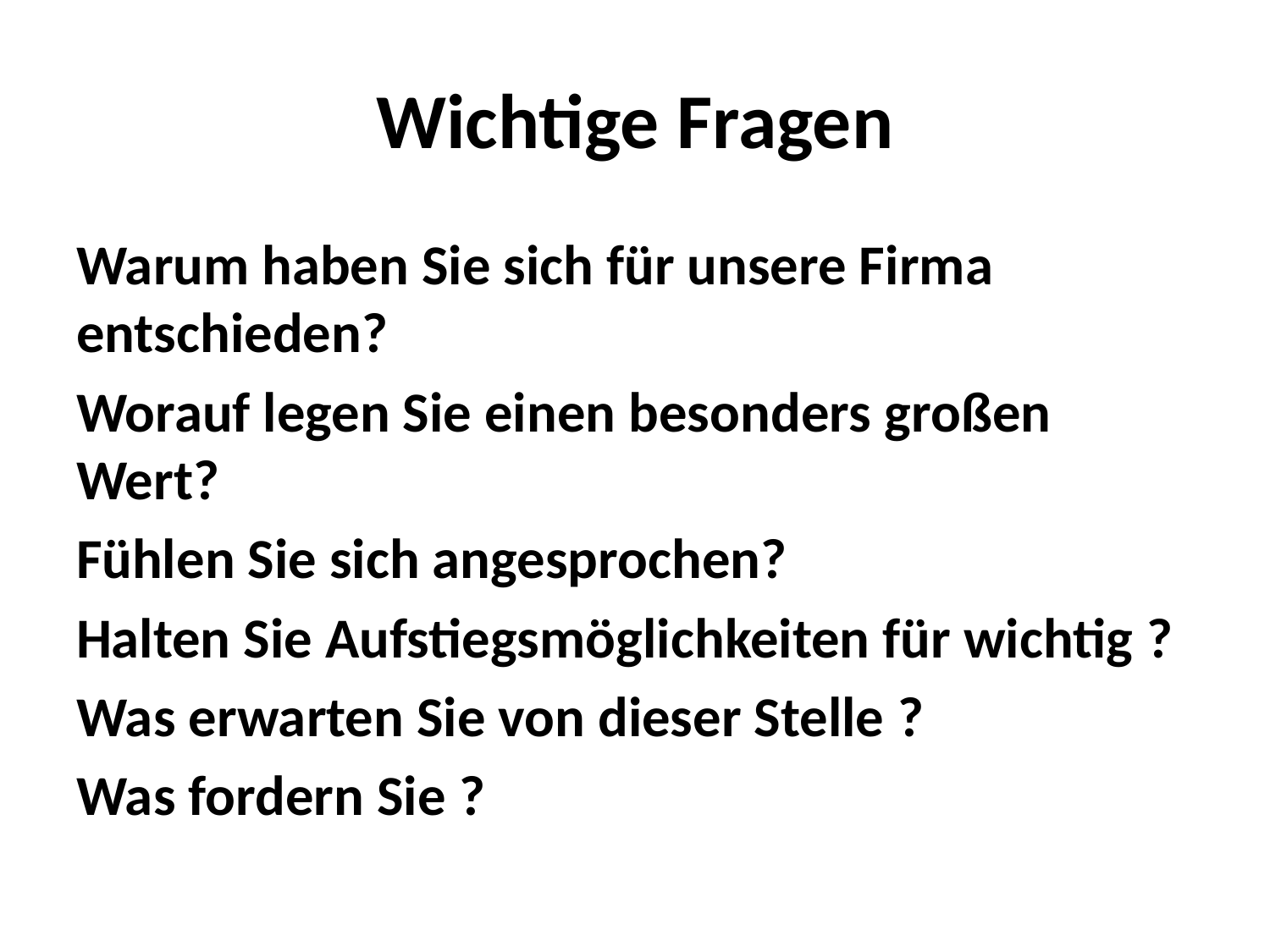

# Wichtige Fragen
Warum haben Sie sich für unsere Firma entschieden?
Worauf legen Sie einen besonders großen Wert?
Fühlen Sie sich angesprochen?
Halten Sie Aufstiegsmöglichkeiten für wichtig ?
Was erwarten Sie von dieser Stelle ?
Was fordern Sie ?